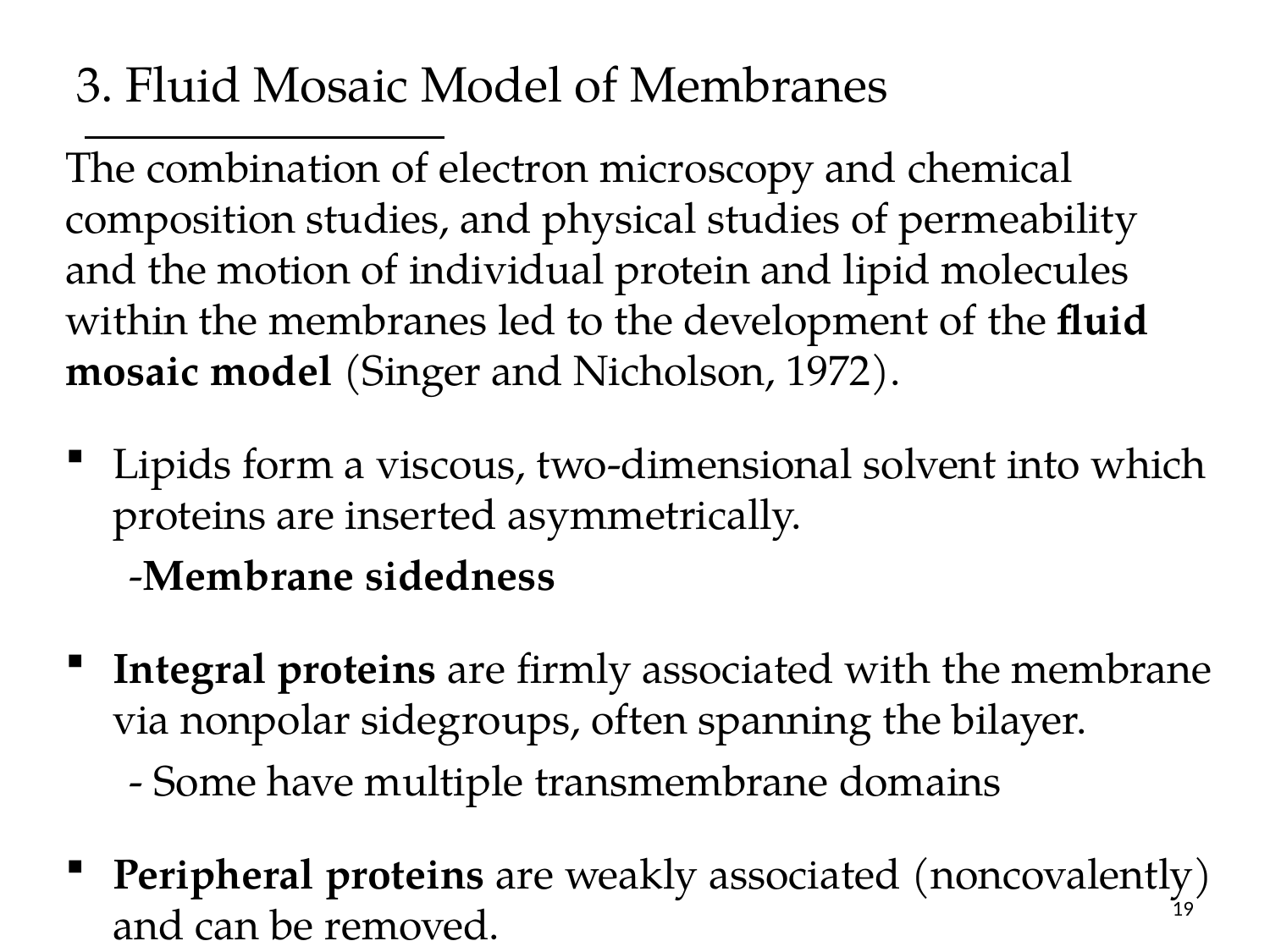

# 3. Fluid Mosaic Model of Membranes
The combination of electron microscopy and chemical composition studies, and physical studies of permeability and the motion of individual protein and lipid molecules within the membranes led to the development of the fluid mosaic model (Singer and Nicholson, 1972).

Lipids form a viscous, two-dimensional solvent into which proteins are inserted asymmetrically.
-Membrane sidedness

Integral proteins are firmly associated with the membrane via nonpolar sidegroups, often spanning the bilayer.
- Some have multiple transmembrane domains

Peripheral proteins are weakly associated (noncovalently) and can be removed.
19